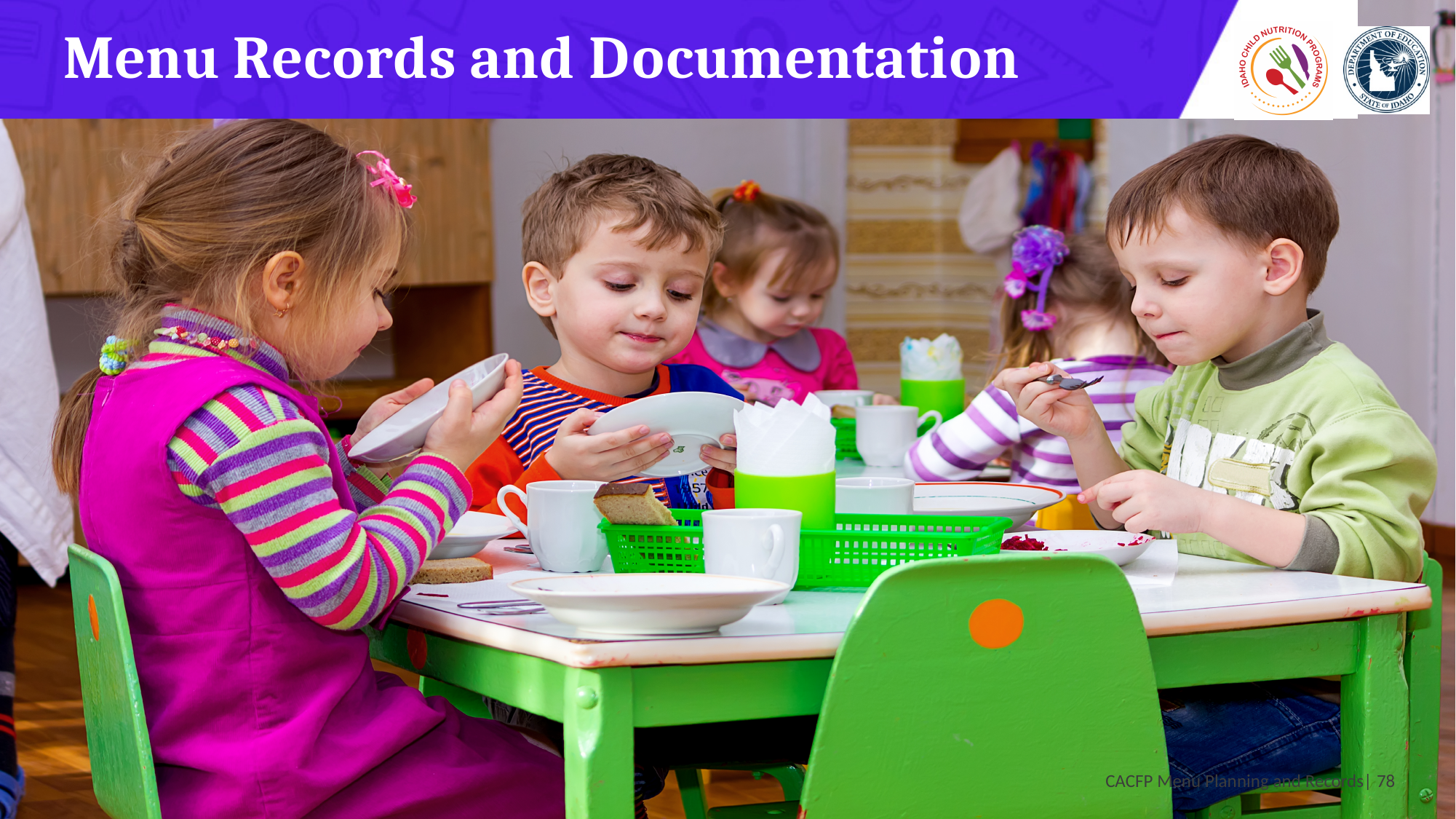

# Menu Records and Documentation
 CACFP Menu Planning and Records| 78